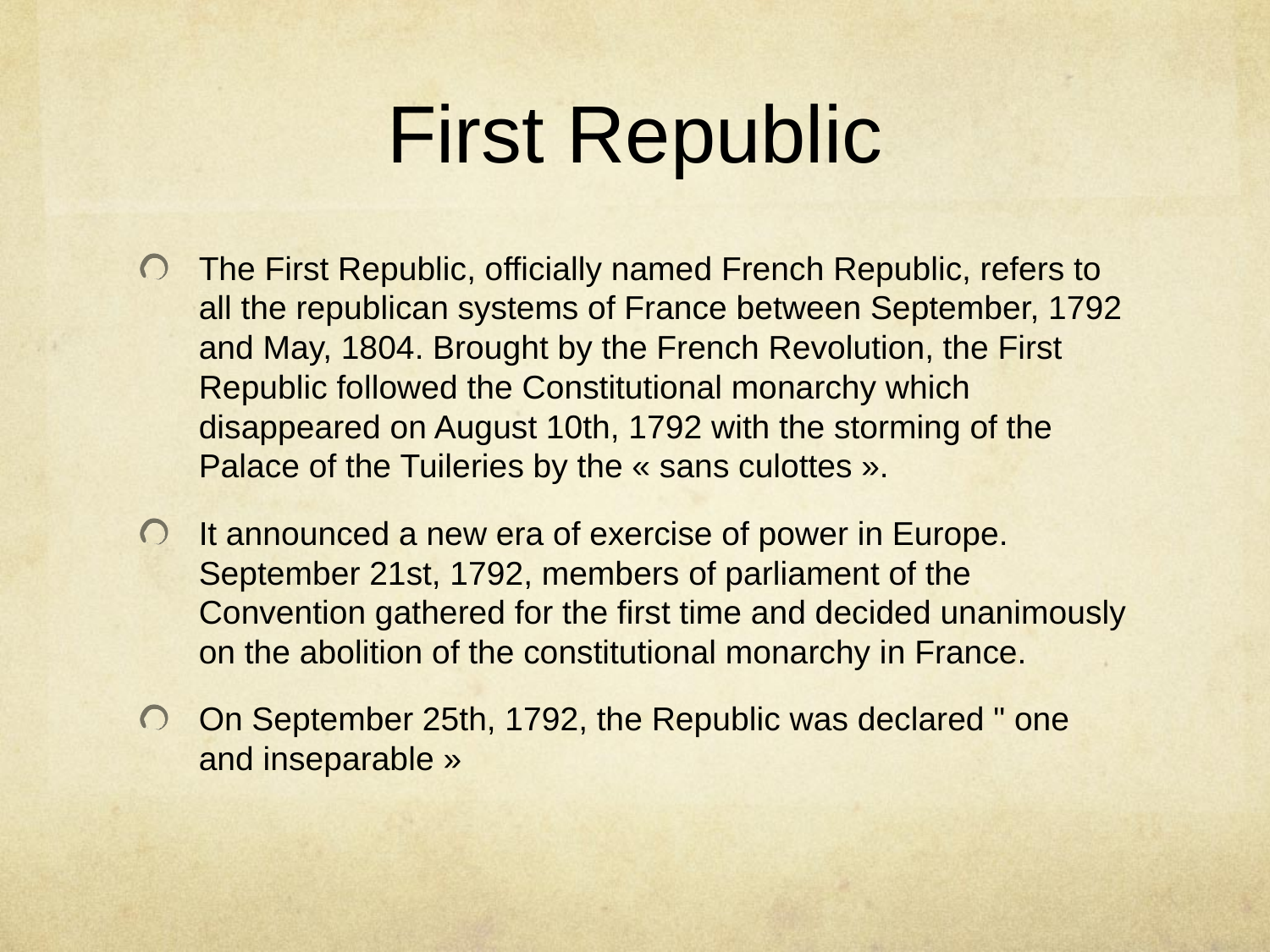

# First Republic
The First Republic, officially named French Republic, refers to all the republican systems of France between September, 1792 and May, 1804. Brought by the French Revolution, the First Republic followed the Constitutional monarchy which disappeared on August 10th, 1792 with the storming of the Palace of the Tuileries by the « sans culottes ».
It announced a new era of exercise of power in Europe. September 21st, 1792, members of parliament of the Convention gathered for the first time and decided unanimously on the abolition of the constitutional monarchy in France.
On September 25th, 1792, the Republic was declared " one and inseparable »